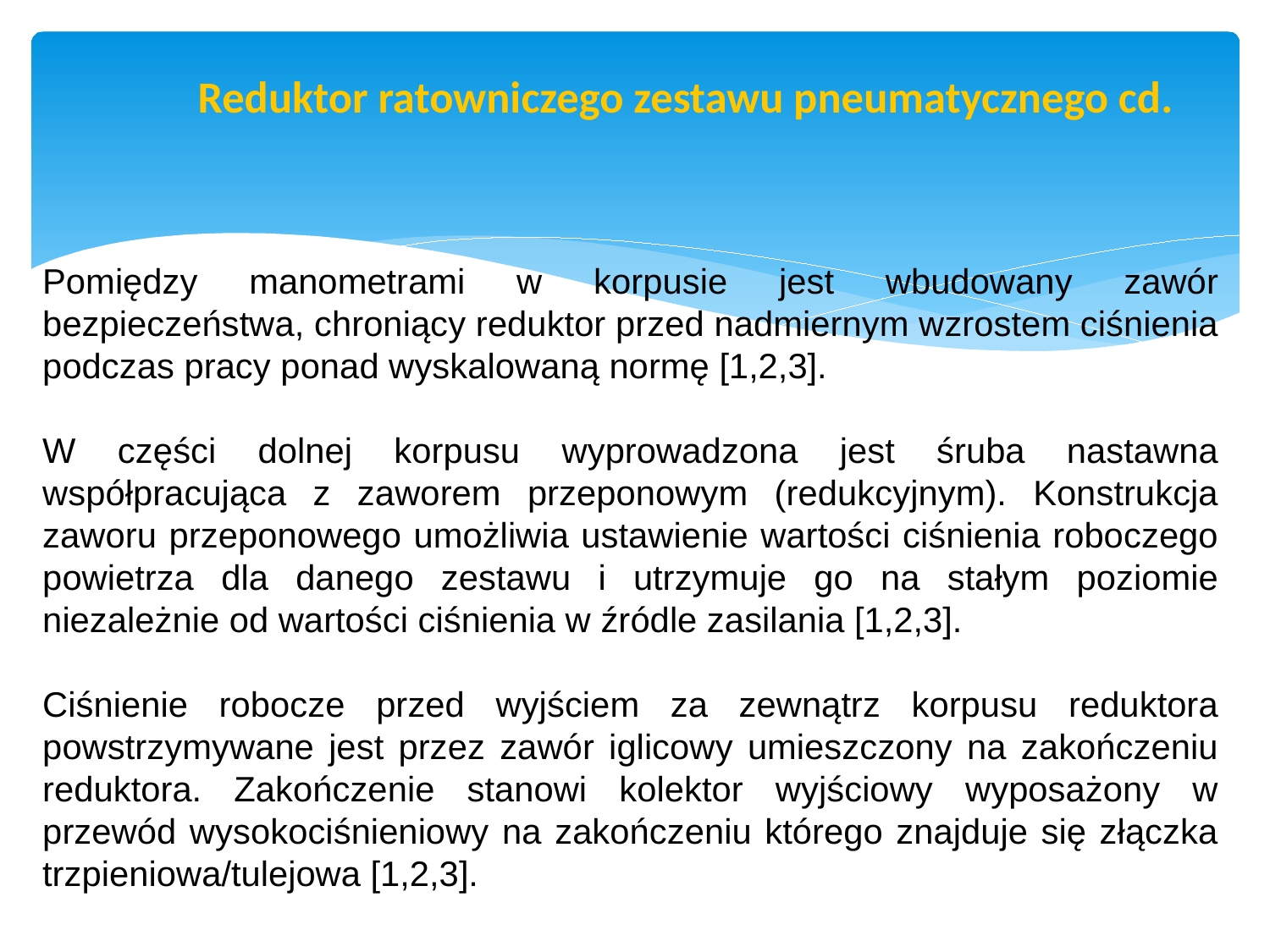

str. 6
# Reduktor ratowniczego zestawu pneumatycznego cd.
Pomiędzy manometrami w korpusie jest wbudowany zawór bezpieczeństwa, chroniący reduktor przed nadmiernym wzrostem ciśnienia podczas pracy ponad wyskalowaną normę [1,2,3].

W części dolnej korpusu wyprowadzona jest śruba nastawna współpracująca z zaworem przeponowym (redukcyjnym). Konstrukcja zaworu przeponowego umożliwia ustawienie wartości ciśnienia roboczego powietrza dla danego zestawu i utrzymuje go na stałym poziomie niezależnie od wartości ciśnienia w źródle zasilania [1,2,3].

Ciśnienie robocze przed wyjściem za zewnątrz korpusu reduktora powstrzymywane jest przez zawór iglicowy umieszczony na zakończeniu reduktora. Zakończenie stanowi kolektor wyjściowy wyposażony w przewód wysokociśnieniowy na zakończeniu którego znajduje się złączka trzpieniowa/tulejowa [1,2,3].
Zdjęcie 1